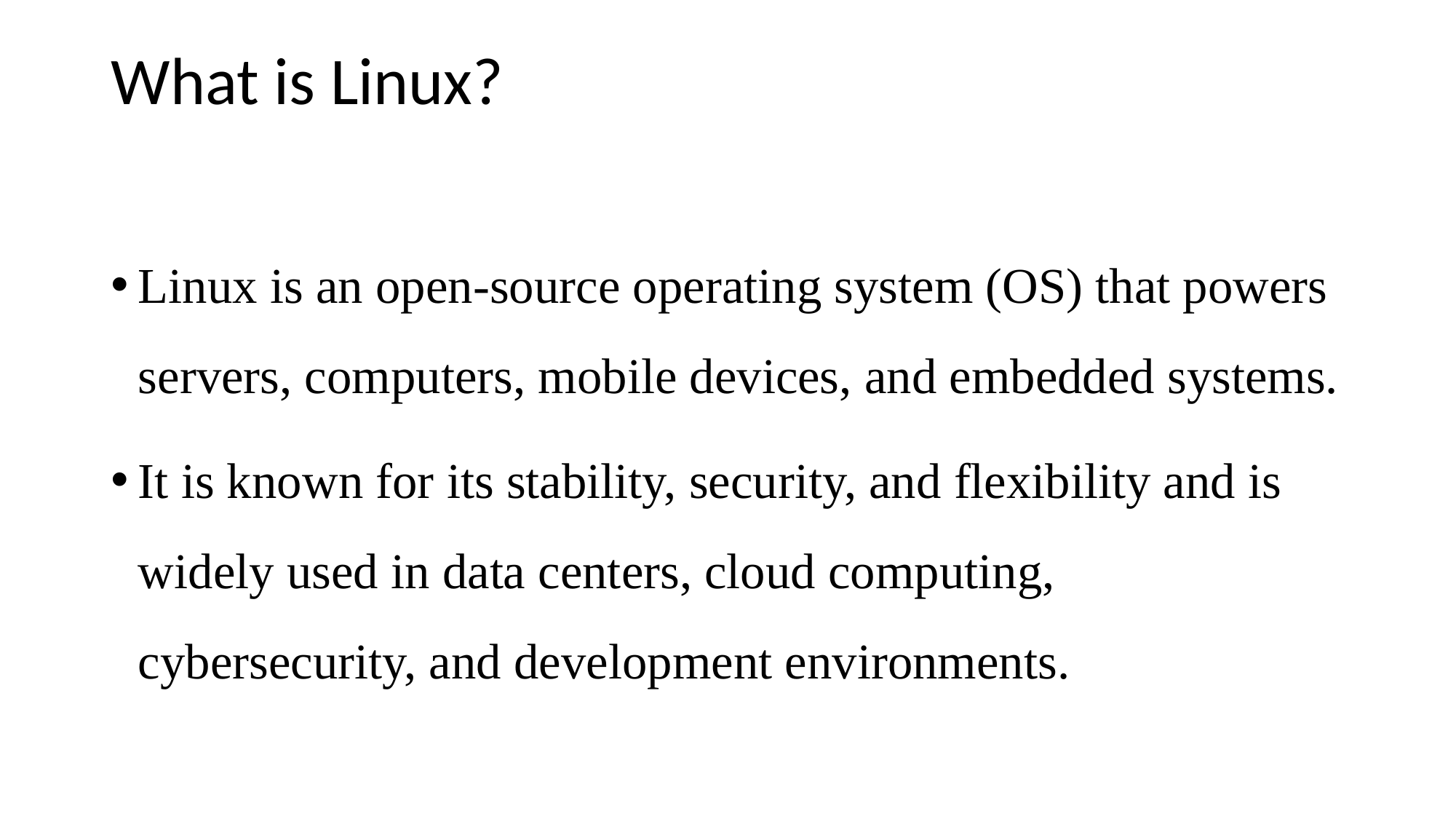

# What is Linux?
Linux is an open-source operating system (OS) that powers servers, computers, mobile devices, and embedded systems.
It is known for its stability, security, and flexibility and is widely used in data centers, cloud computing, cybersecurity, and development environments.